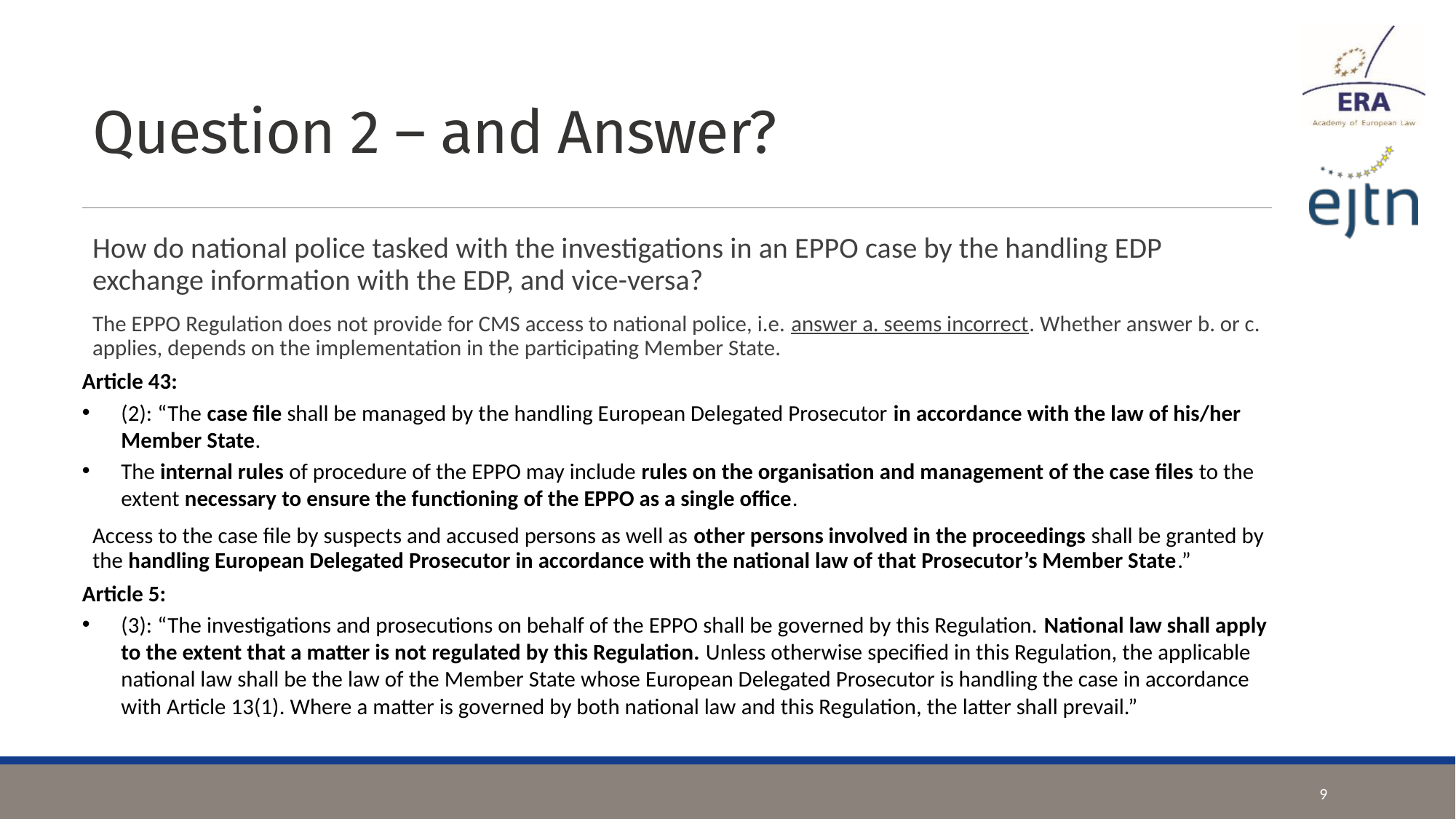

# Question 2 – and Answer?
How do national police tasked with the investigations in an EPPO case by the handling EDP exchange information with the EDP, and vice-versa?
The EPPO Regulation does not provide for CMS access to national police, i.e. answer a. seems incorrect. Whether answer b. or c. applies, depends on the implementation in the participating Member State.
Article 43:
(2): “The case file shall be managed by the handling European Delegated Prosecutor in accordance with the law of his/her Member State.
The internal rules of procedure of the EPPO may include rules on the organisation and management of the case files to the extent necessary to ensure the functioning of the EPPO as a single office.
Access to the case file by suspects and accused persons as well as other persons involved in the proceedings shall be granted by the handling European Delegated Prosecutor in accordance with the national law of that Prosecutor’s Member State.”
Article 5:
(3): “The investigations and prosecutions on behalf of the EPPO shall be governed by this Regulation. National law shall apply to the extent that a matter is not regulated by this Regulation. Unless otherwise specified in this Regulation, the applicable national law shall be the law of the Member State whose European Delegated Prosecutor is handling the case in accordance with Article 13(1). Where a matter is governed by both national law and this Regulation, the latter shall prevail.”
9